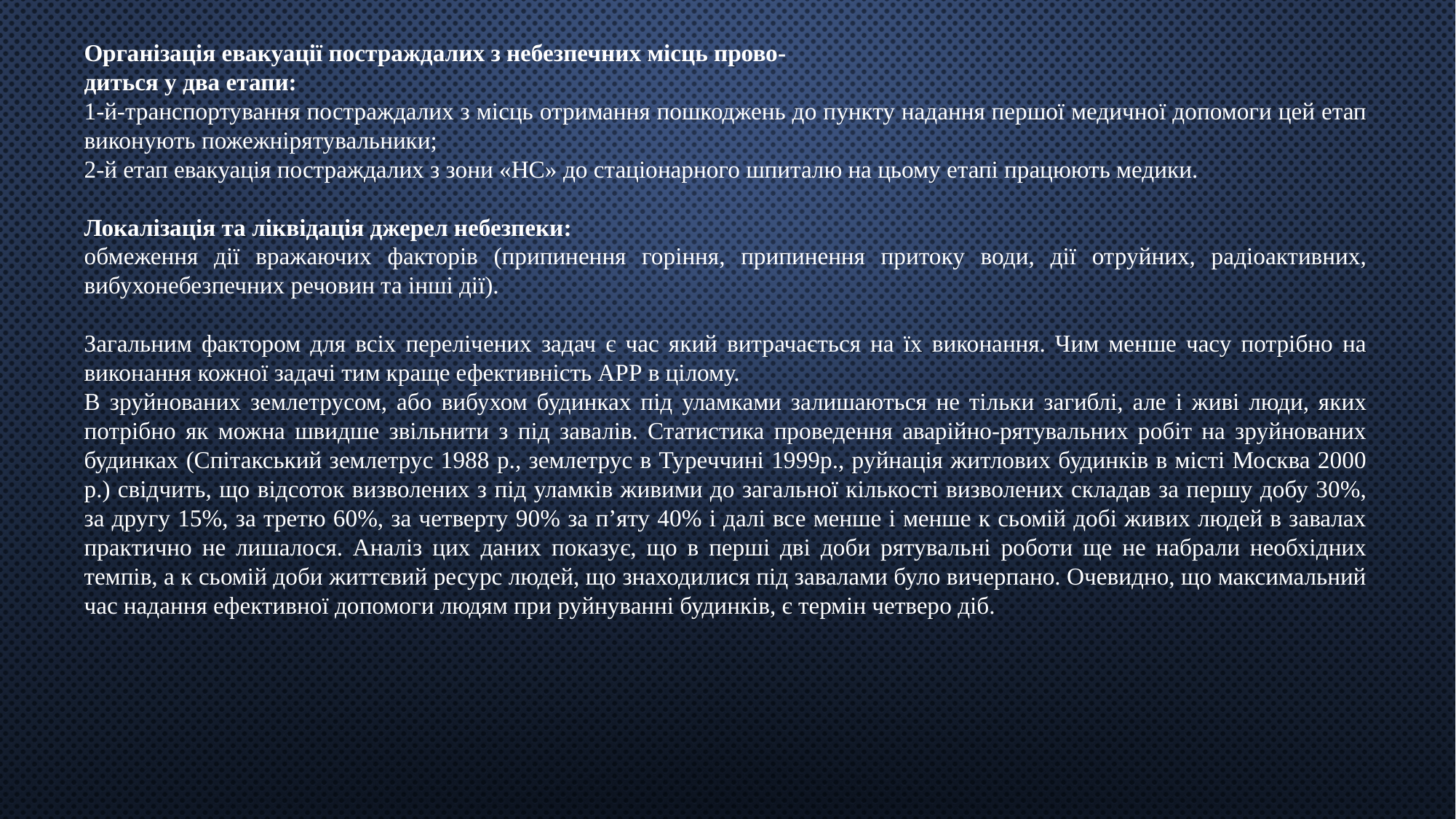

Організація евакуації постраждалих з небезпечних місць прово-
диться у два етапи:
1-й-транспортування постраждалих з місць отримання пошкоджень до пункту надання першої медичної допомоги цей етап виконують пожежнірятувальники;
2-й етап евакуація постраждалих з зони «НС» до стаціонарного шпиталю на цьому етапі працюють медики.

Локалізація та ліквідація джерел небезпеки:
обмеження дії вражаючих факторів (припинення горіння, припинення притоку води, дії отруйних, радіоактивних, вибухонебезпечних речовин та інші дії).

Загальним фактором для всіх перелічених задач є час який витрачається на їх виконання. Чим менше часу потрібно на виконання кожної задачі тим краще ефективність АРР в цілому.
В зруйнованих землетрусом, або вибухом будинках під уламками залишаються не тільки загиблі, але і живі люди, яких потрібно як можна швидше звільнити з під завалів. Статистика проведення аварійно-рятувальних робіт на зруйнованих будинках (Спітакський землетрус 1988 р., землетрус в Туреччині 1999р., руйнація житлових будинків в місті Москва 2000 р.) свідчить, що відсоток визволених з під уламків живими до загальної кількості визволених складав за першу добу 30%, за другу 15%, за третю 60%, за четверту 90% за п’яту 40% і далі все менше і менше к сьомій добі живих людей в завалах практично не лишалося. Аналіз цих даних показує, що в перші дві доби рятувальні роботи ще не набрали необхідних темпів, а к сьомій доби життєвий ресурс людей, що знаходилися під завалами було вичерпано. Очевидно, що максимальний час надання ефективної допомоги людям при руйнуванні будинків, є термін четверо діб.